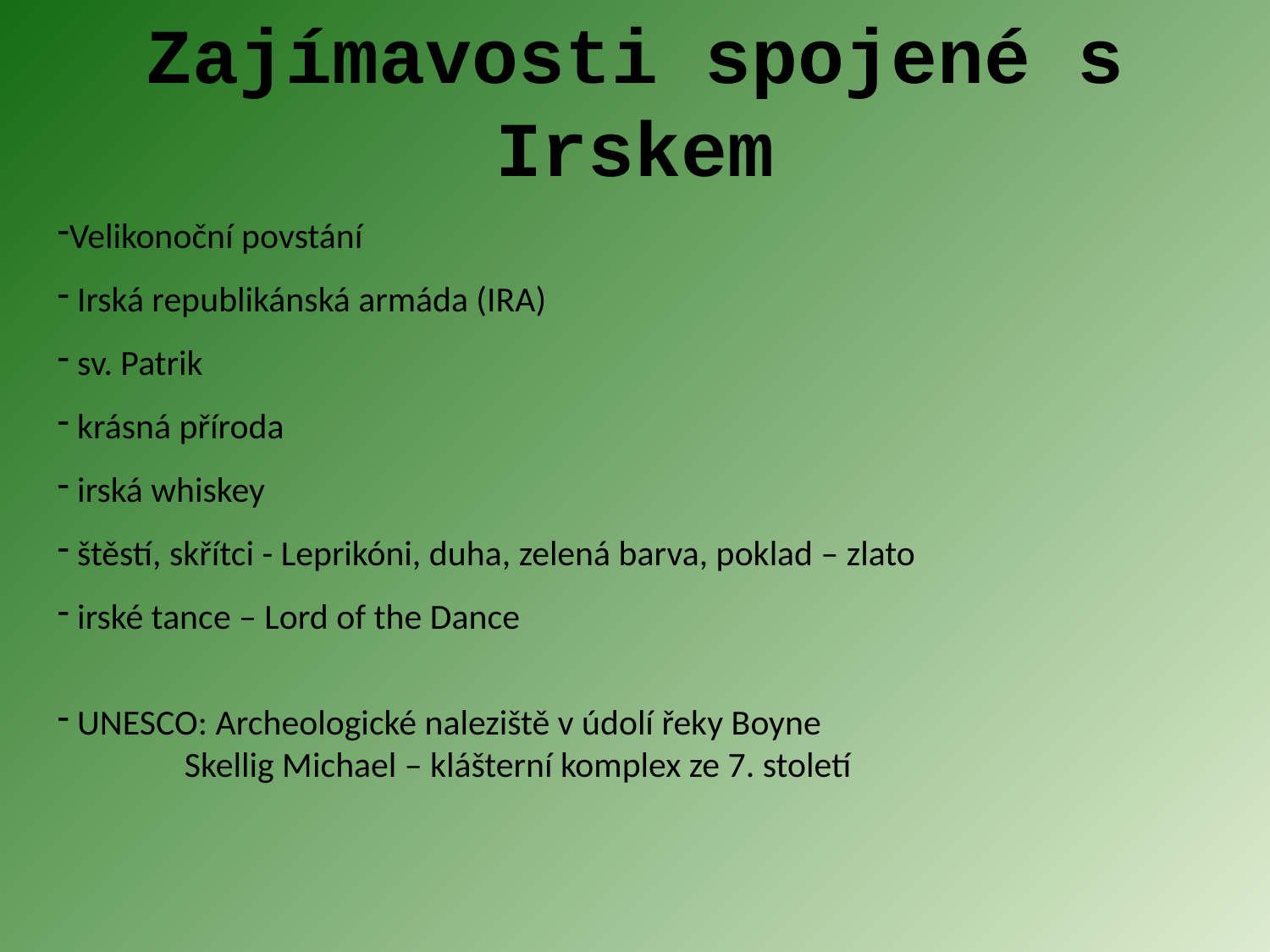

Zajímavosti spojené s Irskem
Velikonoční povstání
 Irská republikánská armáda (IRA)
 sv. Patrik
 krásná příroda
 irská whiskey
 štěstí, skřítci - Leprikóni, duha, zelená barva, poklad – zlato
 irské tance – Lord of the Dance

 UNESCO: Archeologické naleziště v údolí řeky Boyne
	Skellig Michael – klášterní komplex ze 7. století